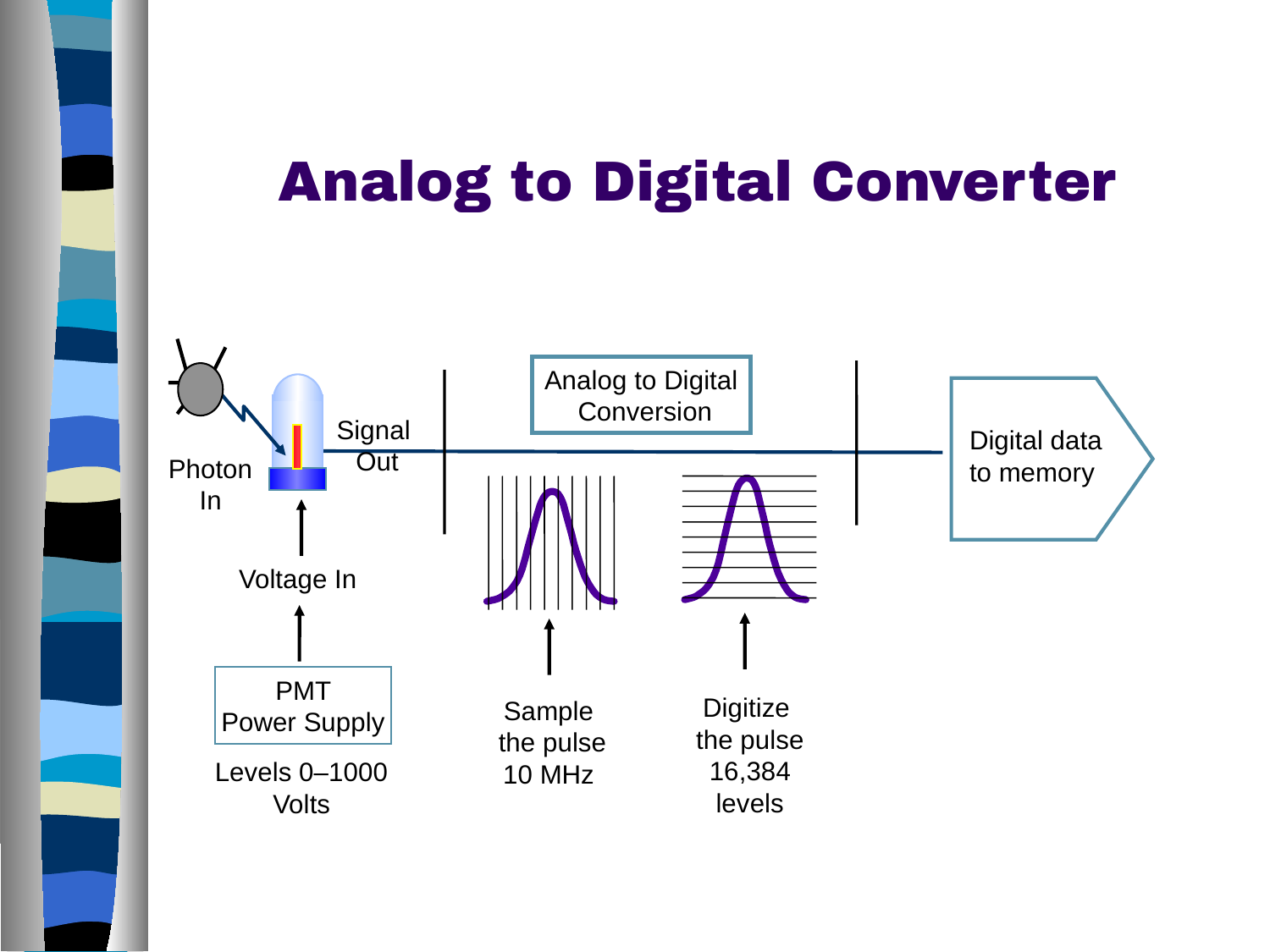

Analog to Digital Converter

Analog to Digital
 Conversion

Signal
 Out
Digital data to memory

Photon
In

Voltage In

PMT
Power Supply
Digitize
the pulse
16,384 levels
Sample
 the pulse
10 MHz
Levels 0–1000 Volts